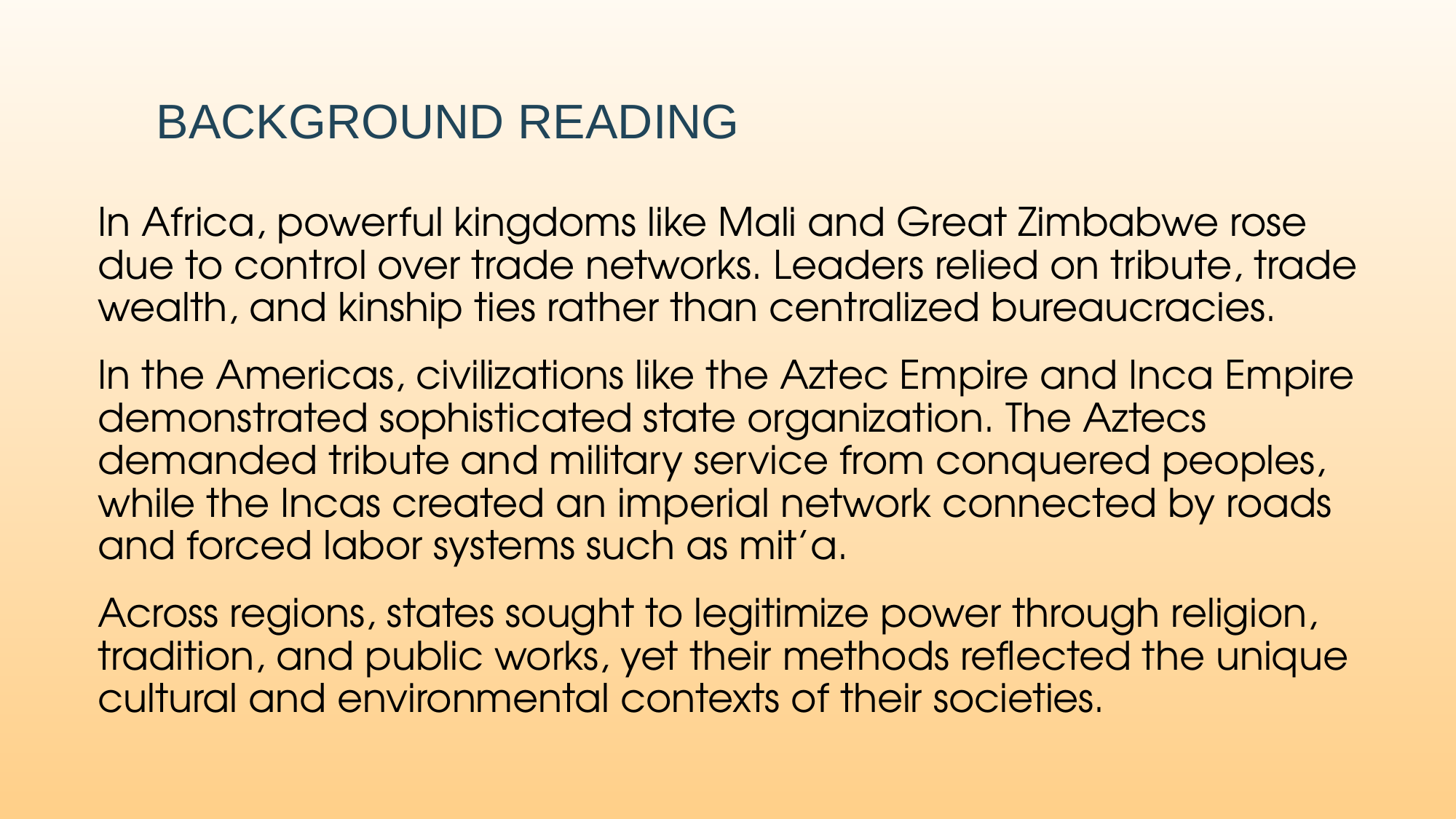

# Background Reading
In Africa, powerful kingdoms like Mali and Great Zimbabwe rose due to control over trade networks. Leaders relied on tribute, trade wealth, and kinship ties rather than centralized bureaucracies.
In the Americas, civilizations like the Aztec Empire and Inca Empire demonstrated sophisticated state organization. The Aztecs demanded tribute and military service from conquered peoples, while the Incas created an imperial network connected by roads and forced labor systems such as mit’a.
Across regions, states sought to legitimize power through religion, tradition, and public works, yet their methods reflected the unique cultural and environmental contexts of their societies.